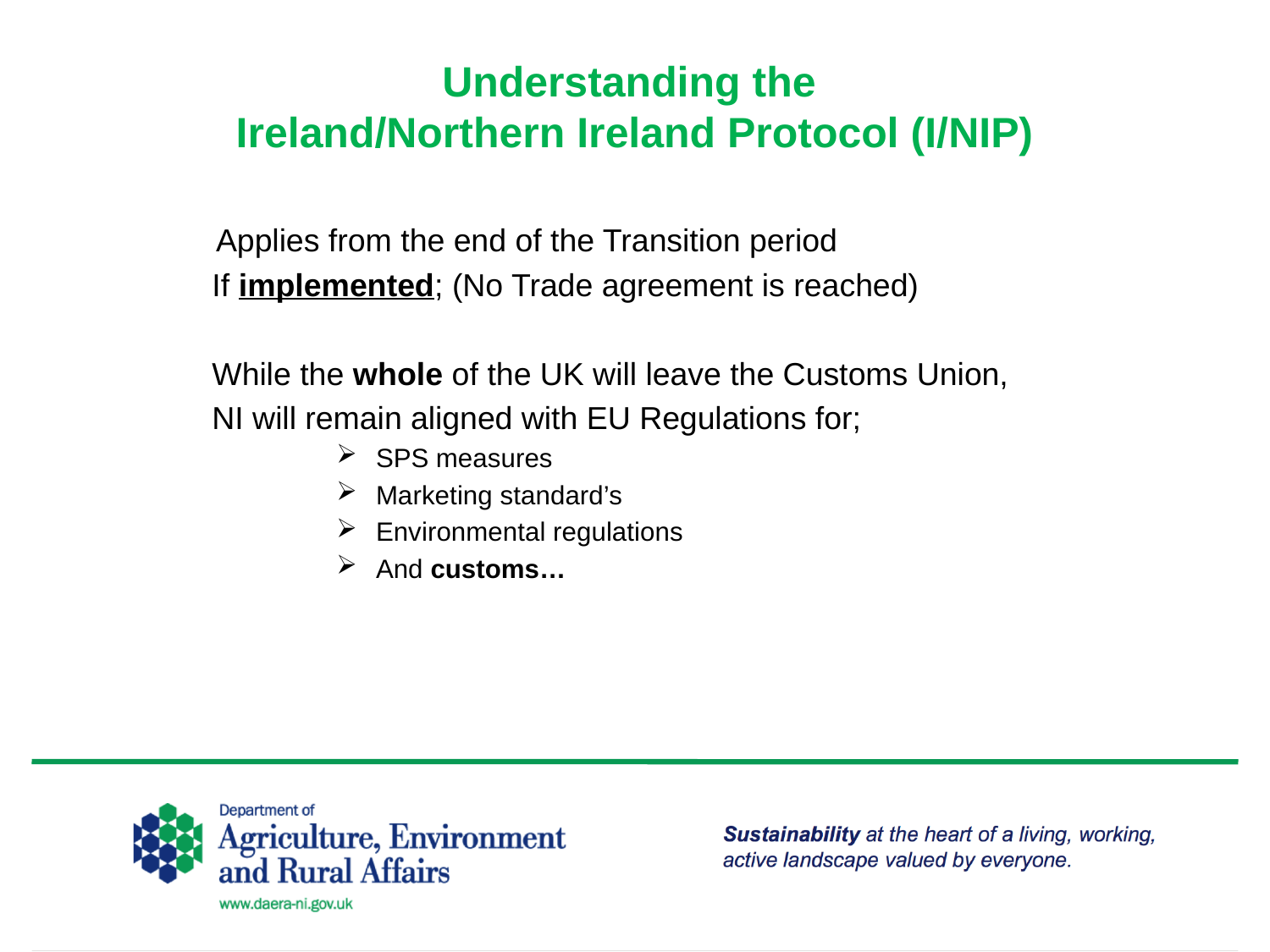

# Understanding the Ireland/Northern Ireland Protocol (I/NIP)

	    Applies from the end of the Transition period
If implemented; (No Trade agreement is reached)

While the whole of the UK will leave the Customs Union,
NI will remain aligned with EU Regulations for;
SPS measures
Marketing standard’s
Environmental regulations
And customs…